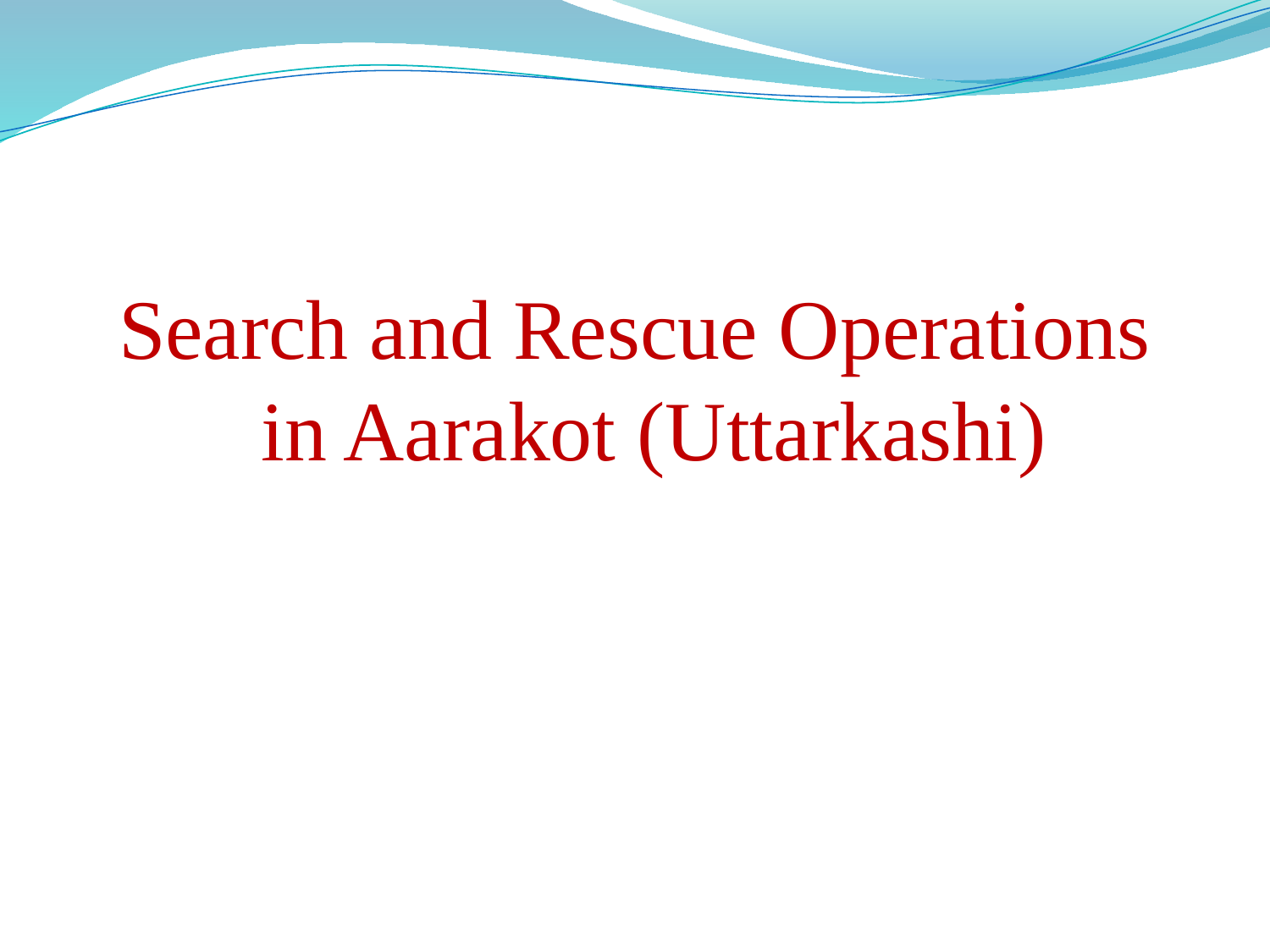

Search and Rescue Operations in Aarakot (Uttarkashi)